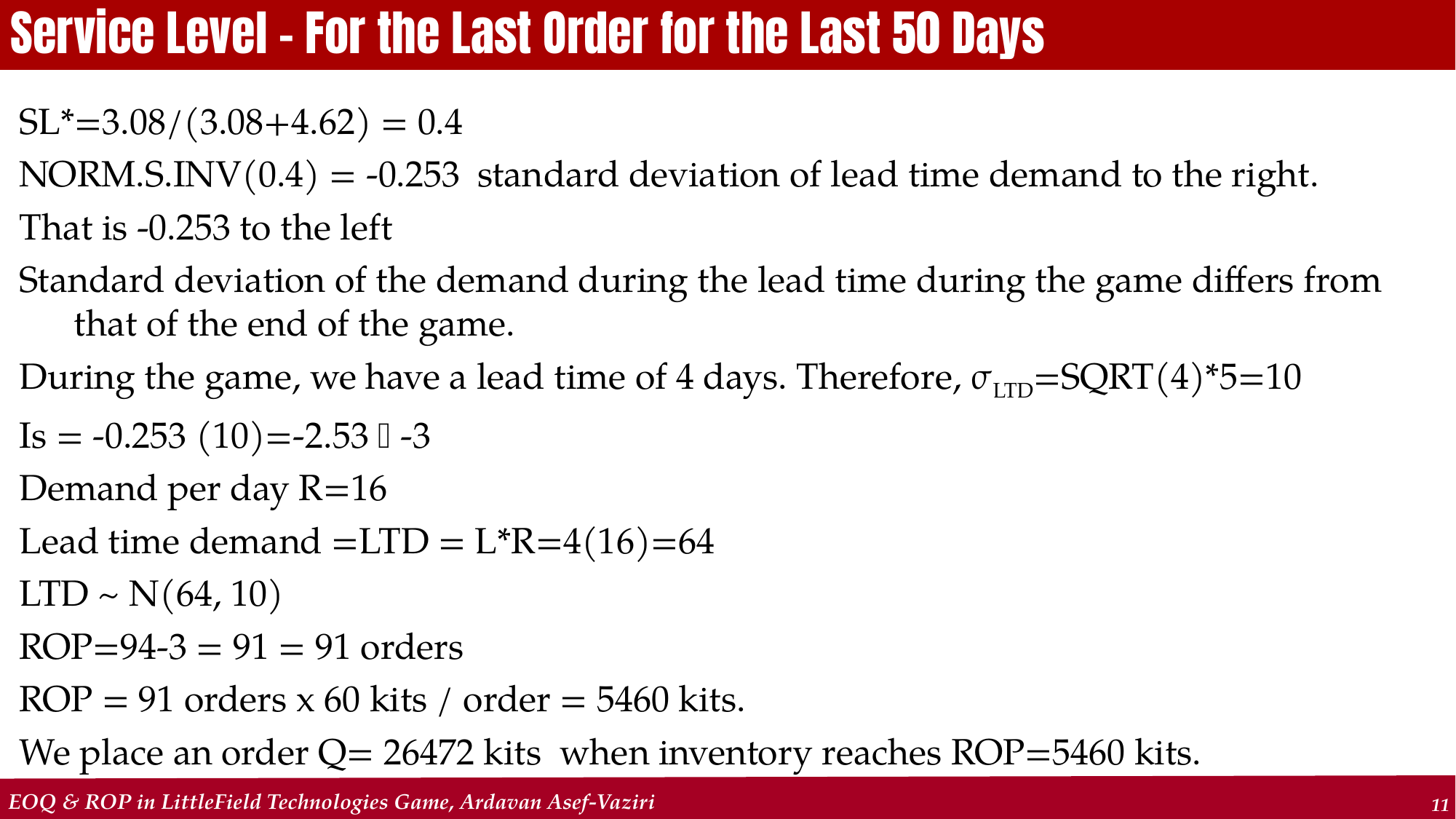

Service Level - For the Last Order for the Last 50 Days
SL*=3.08/(3.08+4.62) = 0.4
NORM.S.INV(0.4) = -0.253  standard deviation of lead time demand to the right.
That is -0.253 to the left
Standard deviation of the demand during the lead time during the game differs from that of the end of the game.
During the game, we have a lead time of 4 days. Therefore, σLTD=SQRT(4)*5=10
Is = -0.253 (10)=-2.53 ≈ -3
Demand per day R=16
Lead time demand =LTD = L*R=4(16)=64
LTD ~ N(64, 10)
ROP=94-3 = 91 = 91 orders
ROP = 91 orders x 60 kits / order = 5460 kits.
We place an order Q= 26472 kits  when inventory reaches ROP=5460 kits.